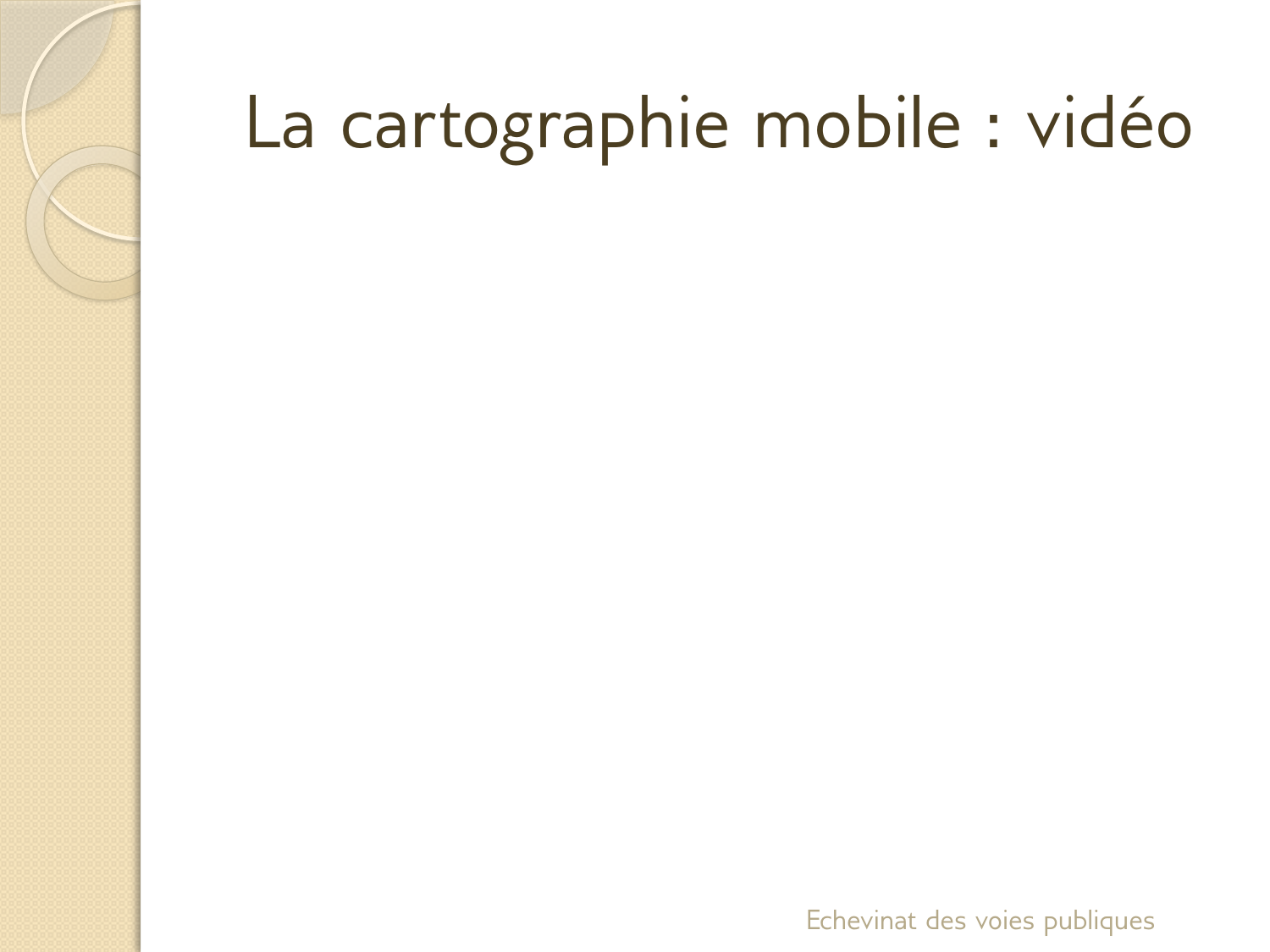

# La cartographie mobile : vidéo
Echevinat des voies publiques